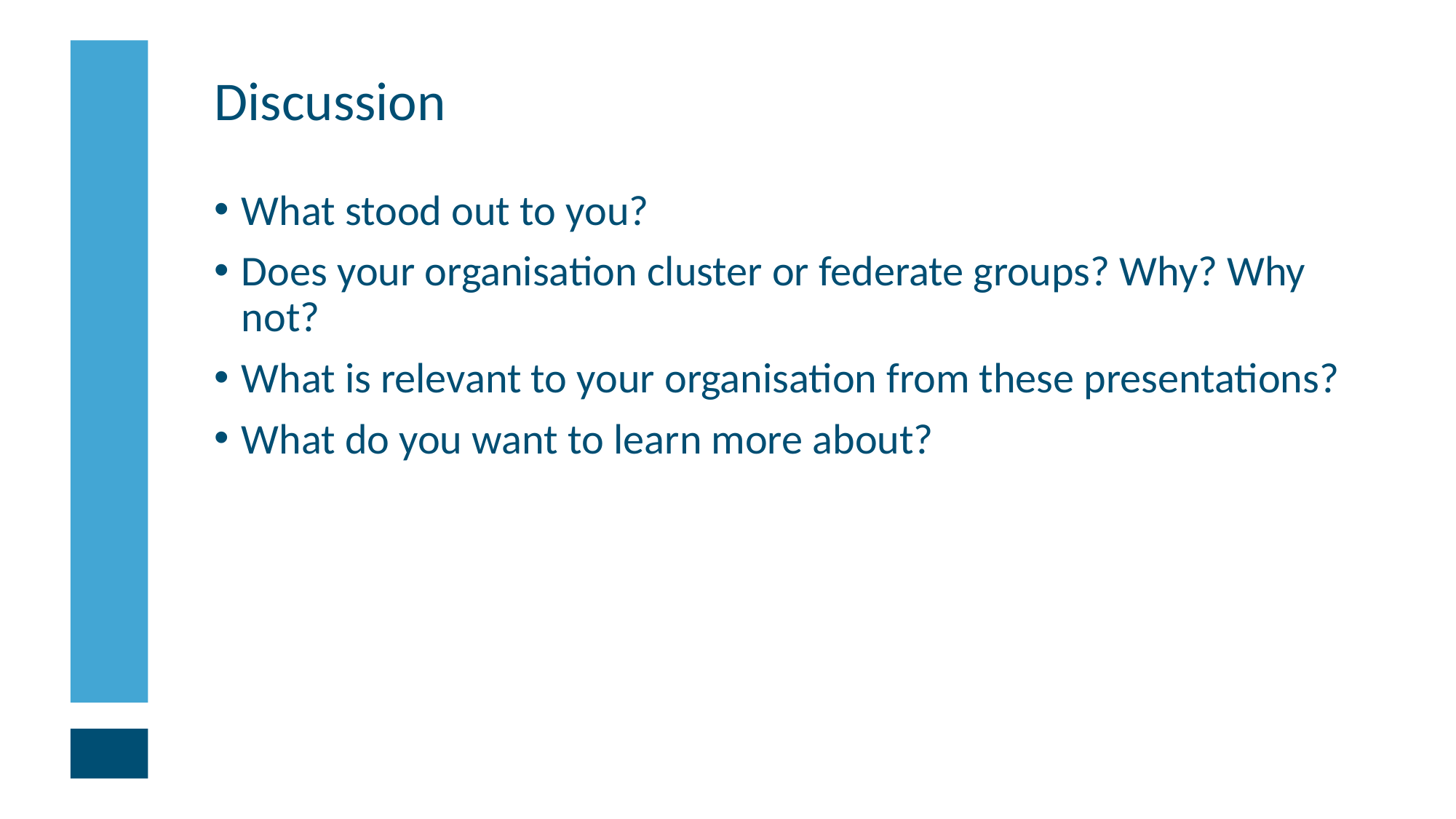

Discussion

What stood out to you?
Does your organisation cluster or federate groups? Why? Why not?
What is relevant to your organisation from these presentations?
What do you want to learn more about?